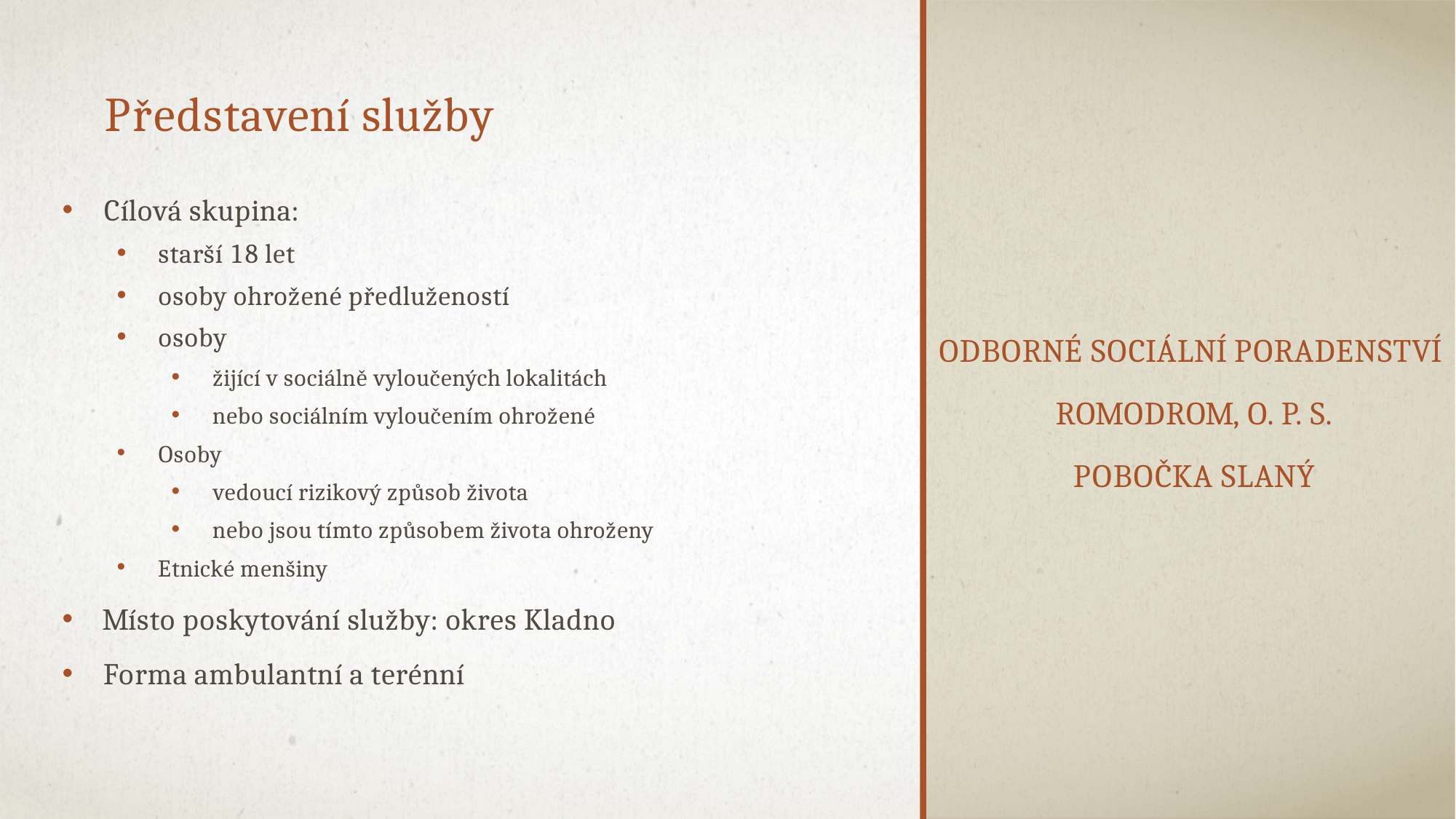

# Představení služby
Cílová skupina:
starší 18 let
osoby ohrožené předlužeností
osoby
žijící v sociálně vyloučených lokalitách
nebo sociálním vyloučením ohrožené
Osoby
vedoucí rizikový způsob života
nebo jsou tímto způsobem života ohroženy
Etnické menšiny
Místo poskytování služby: okres Kladno
Forma ambulantní a terénní

ODBORNÉ SOCIÁLNÍ PORADENSTVÍ
ROMODROM, O. P. S.
POBOČKA SLANÝ